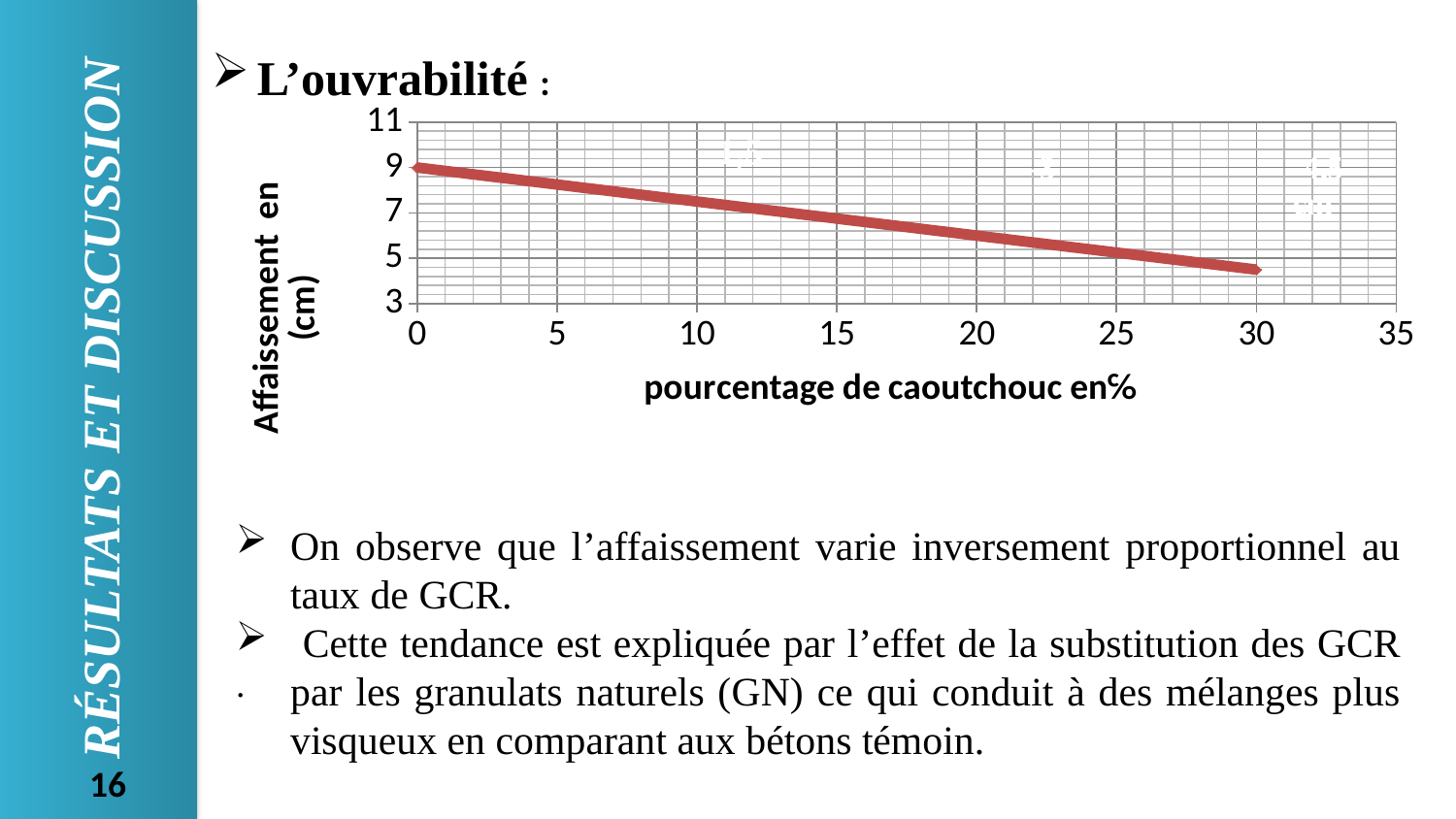

L’ouvrabilité :

### Chart

| Category |  |
|---|---|
RÉSULTATS ET DISCUSSION

On observe que l’affaissement varie inversement proportionnel au taux de GCR.
 Cette tendance est expliquée par l’effet de la substitution des GCR par les granulats naturels (GN) ce qui conduit à des mélanges plus visqueux en comparant aux bétons témoin.
.
16